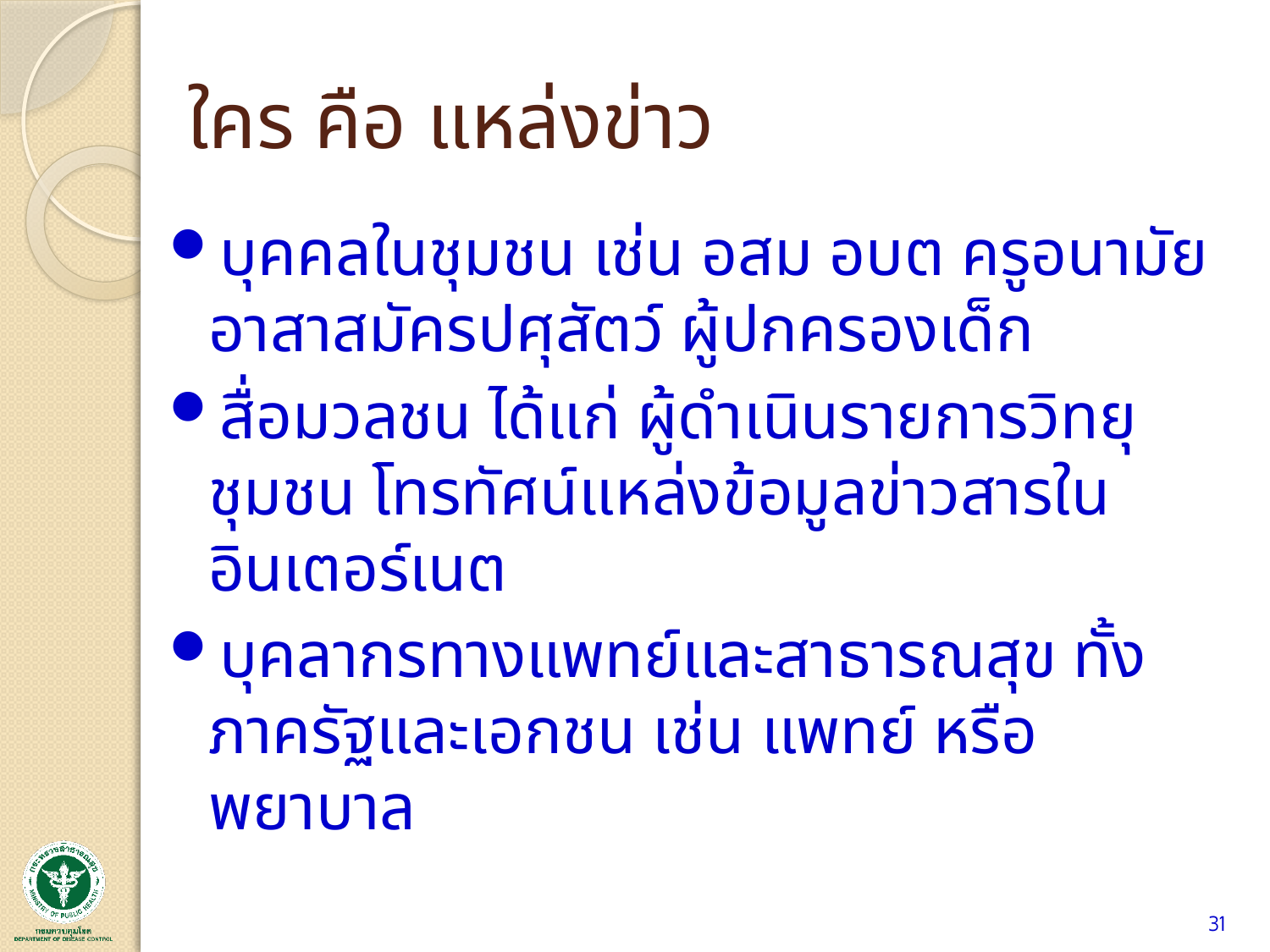

# ใคร คือ แหล่งข่าว
บุคคลในชุมชน เช่น อสม อบต ครูอนามัย อาสาสมัครปศุสัตว์ ผู้ปกครองเด็ก
สื่อมวลชน ได้แก่ ผู้ดำเนินรายการวิทยุชุมชน โทรทัศน์แหล่งข้อมูลข่าวสารในอินเตอร์เนต
บุคลากรทางแพทย์และสาธารณสุข ทั้งภาครัฐและเอกชน เช่น แพทย์ หรือ พยาบาล
31